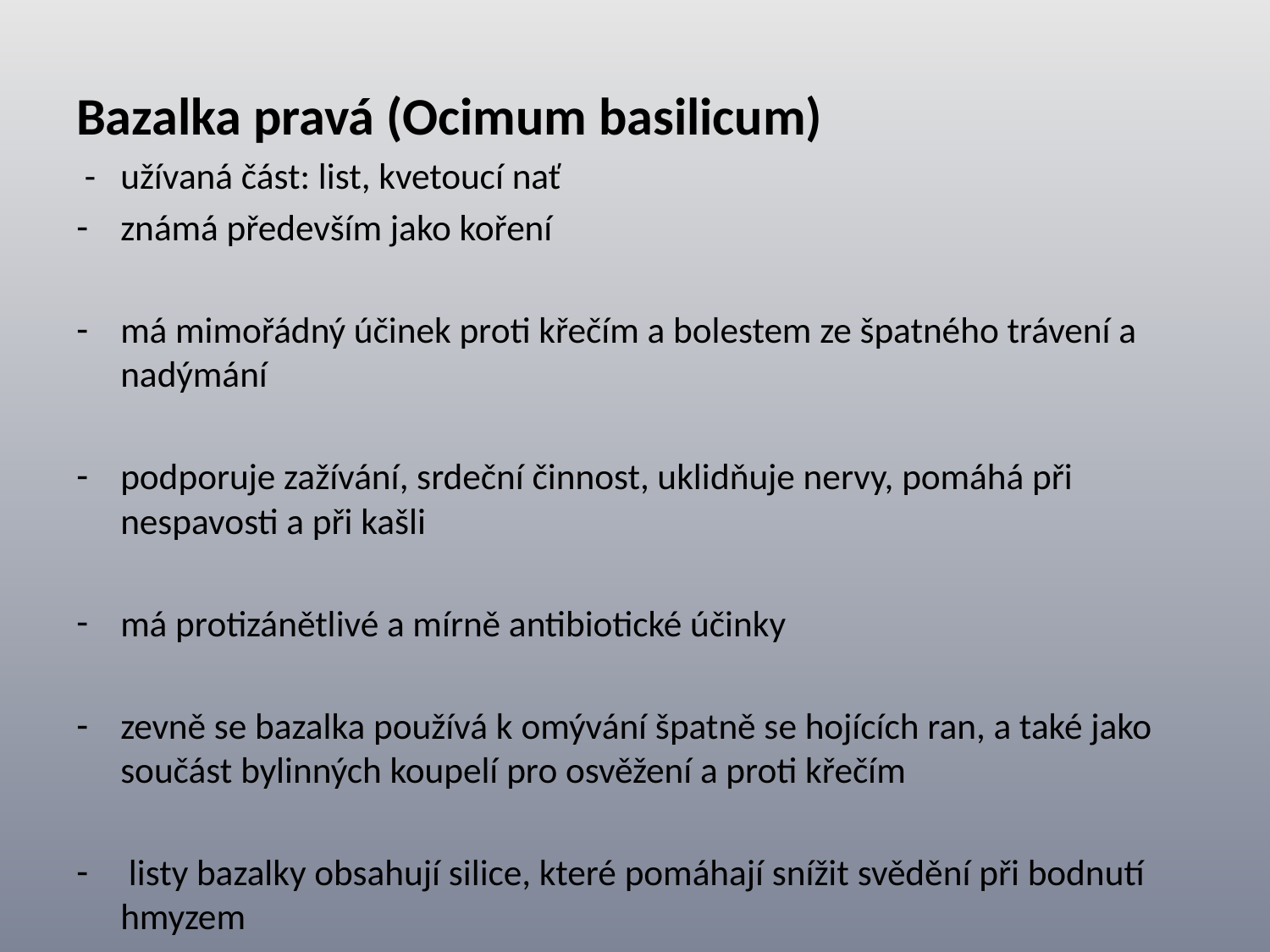

Bazalka pravá (Ocimum basilicum)
 -   užívaná část: list, kvetoucí nať
známá především jako koření

má mimořádný účinek proti křečím a bolestem ze špatného trávení a nadýmání

podporuje zažívání, srdeční činnost, uklidňuje nervy, pomáhá při nespavosti a při kašli

má protizánětlivé a mírně antibiotické účinky

zevně se bazalka používá k omývání špatně se hojících ran, a také jako součást bylinných koupelí pro osvěžení a proti křečím

 listy bazalky obsahují silice, které pomáhají snížit svědění při bodnutí hmyzem